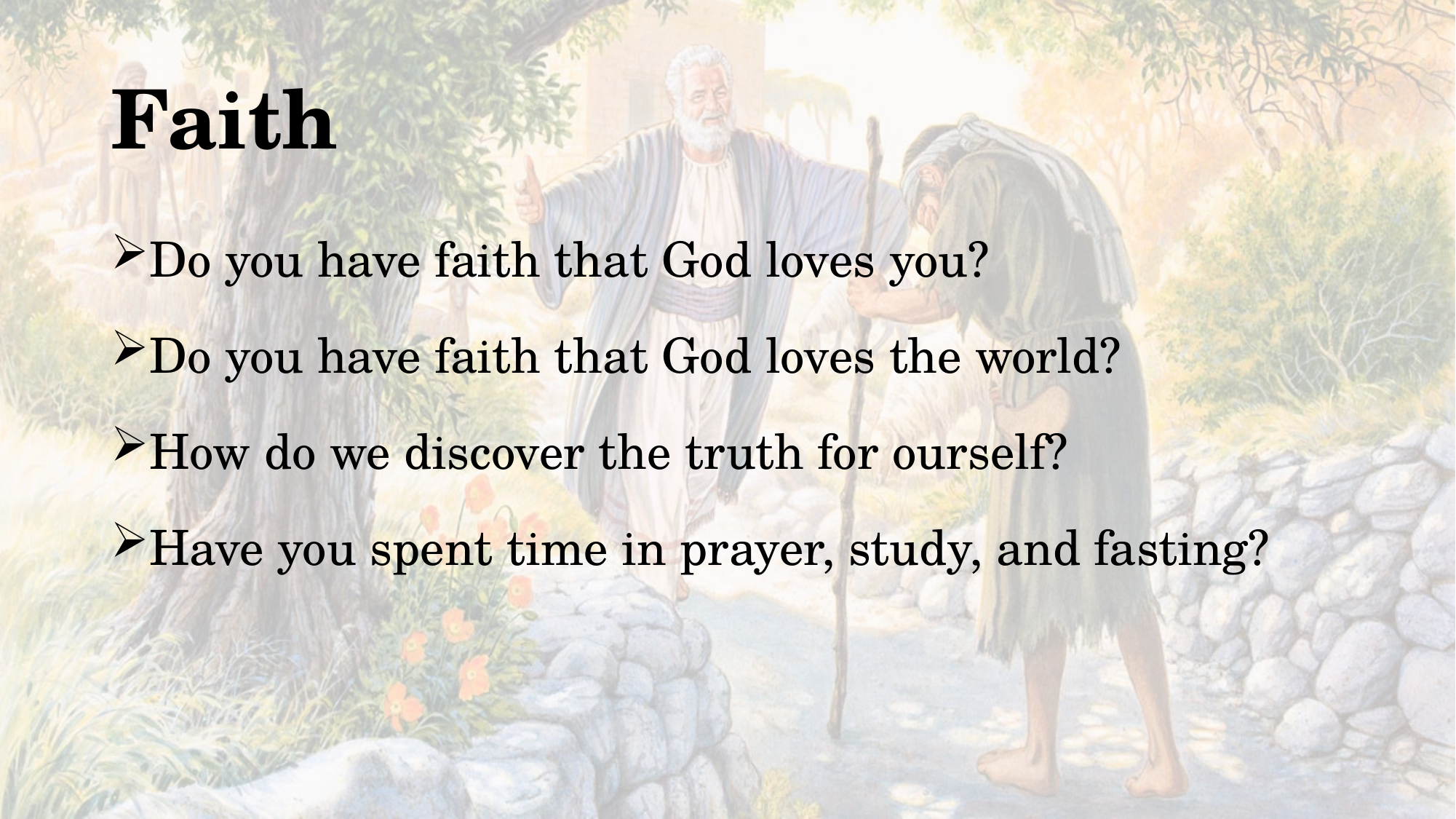

# Faith
Do you have faith that God loves you?
Do you have faith that God loves the world?
How do we discover the truth for ourself?
Have you spent time in prayer, study, and fasting?